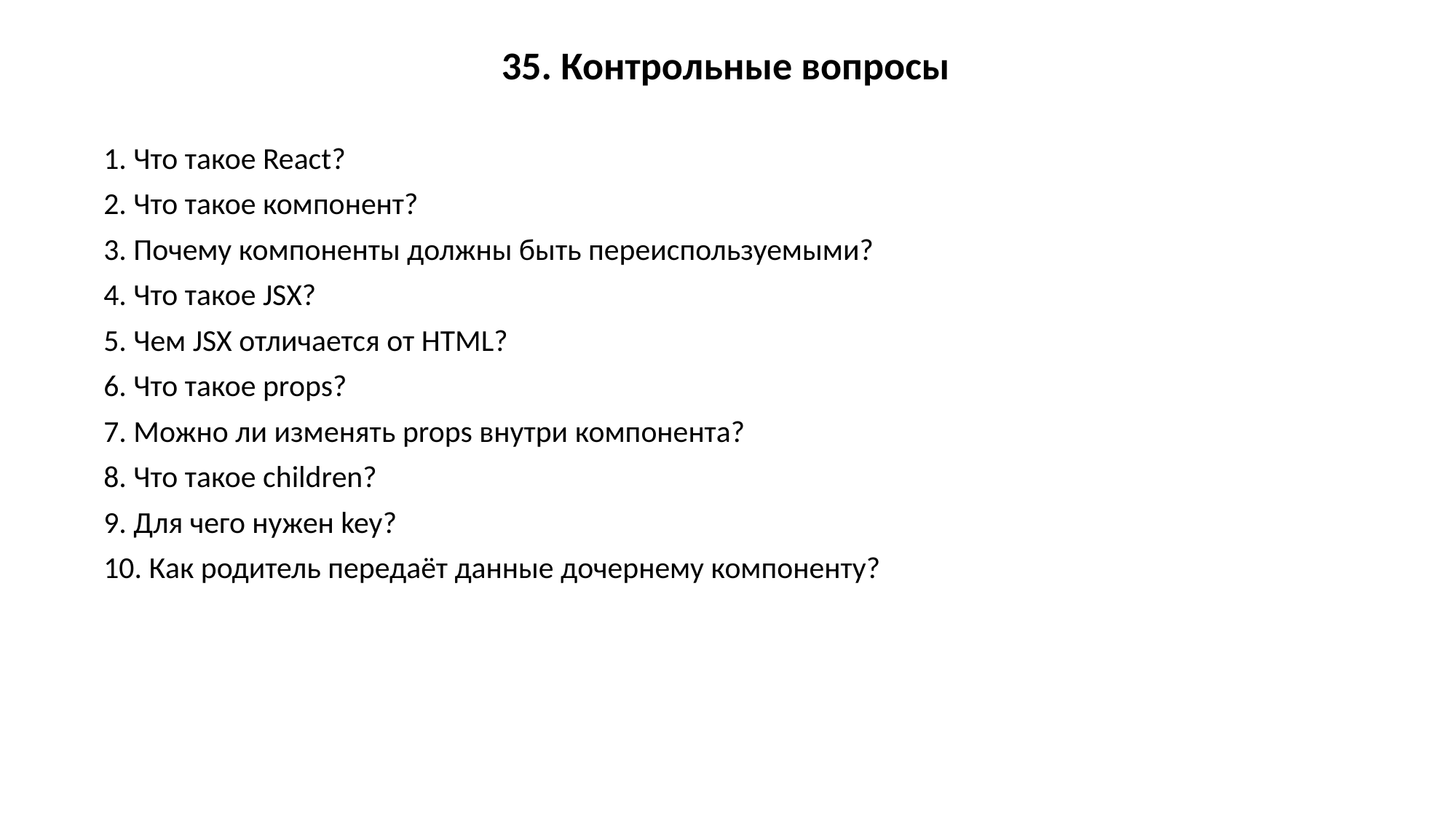

35. Контрольные вопросы
1. Что такое React?
2. Что такое компонент?
3. Почему компоненты должны быть переиспользуемыми?
4. Что такое JSX?
5. Чем JSX отличается от HTML?
6. Что такое props?
7. Можно ли изменять props внутри компонента?
8. Что такое children?
9. Для чего нужен key?
10. Как родитель передаёт данные дочернему компоненту?